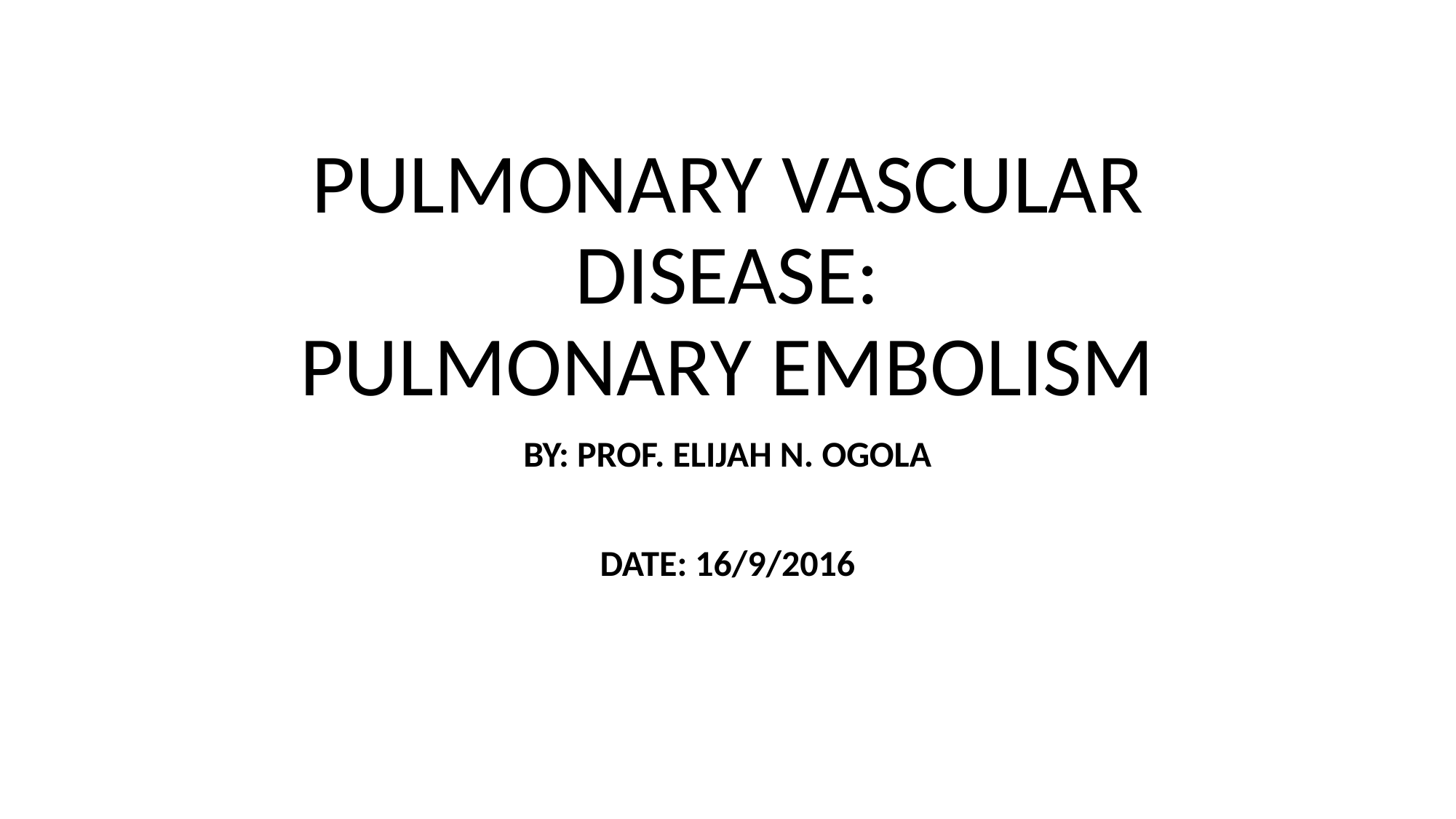

# PULMONARY VASCULAR DISEASE: PULMONARY EMBOLISM
BY: PROF. ELIJAH N. OGOLA

DATE: 16/9/2016